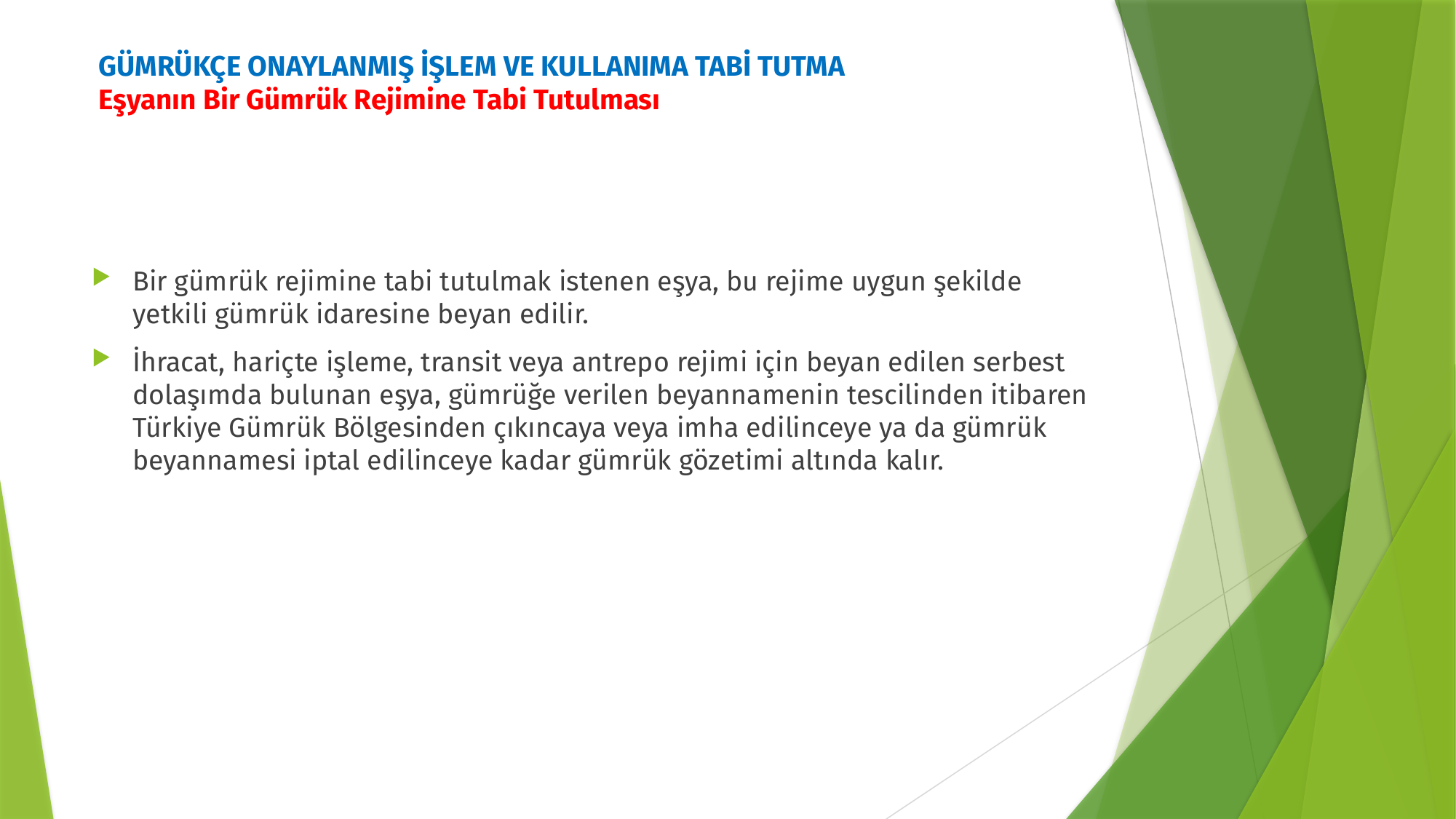

# GÜMRÜKÇE ONAYLANMIŞ İŞLEM VE KULLANIMA TABİ TUTMA Eşyanın Bir Gümrük Rejimine Tabi Tutulması
Bir gümrük rejimine tabi tutulmak istenen eşya, bu rejime uygun şekilde yetkili gümrük idaresine beyan edilir.
İhracat, hariçte işleme, transit veya antrepo rejimi için beyan edilen serbest dolaşımda bulunan eşya, gümrüğe verilen beyannamenin tescilinden itibaren Türkiye Gümrük Bölgesinden çıkıncaya veya imha edilinceye ya da gümrük beyannamesi iptal edilinceye kadar gümrük gözetimi altında kalır.